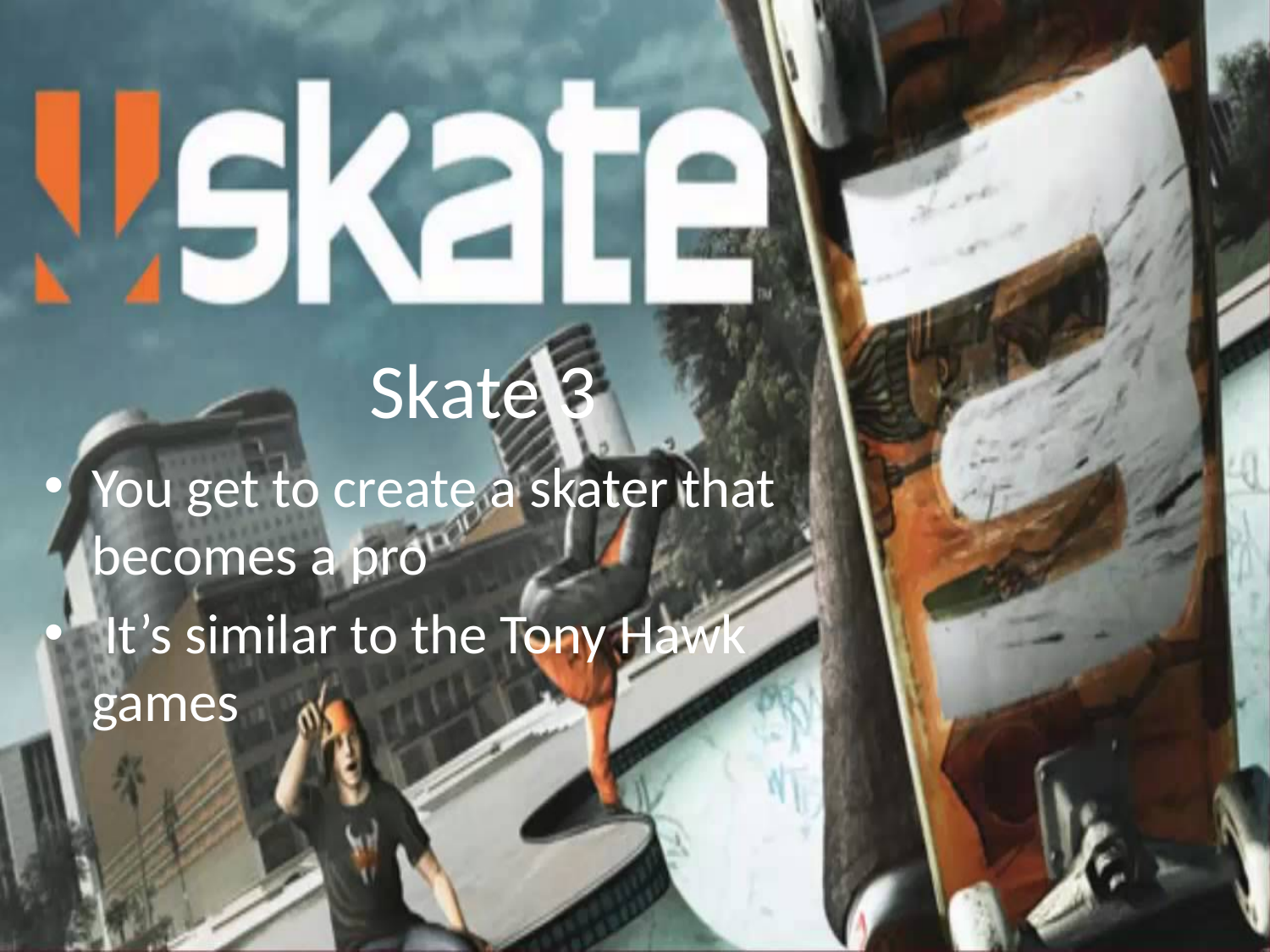

# Skate 3
You get to create a skater that becomes a pro
 It’s similar to the Tony Hawk games